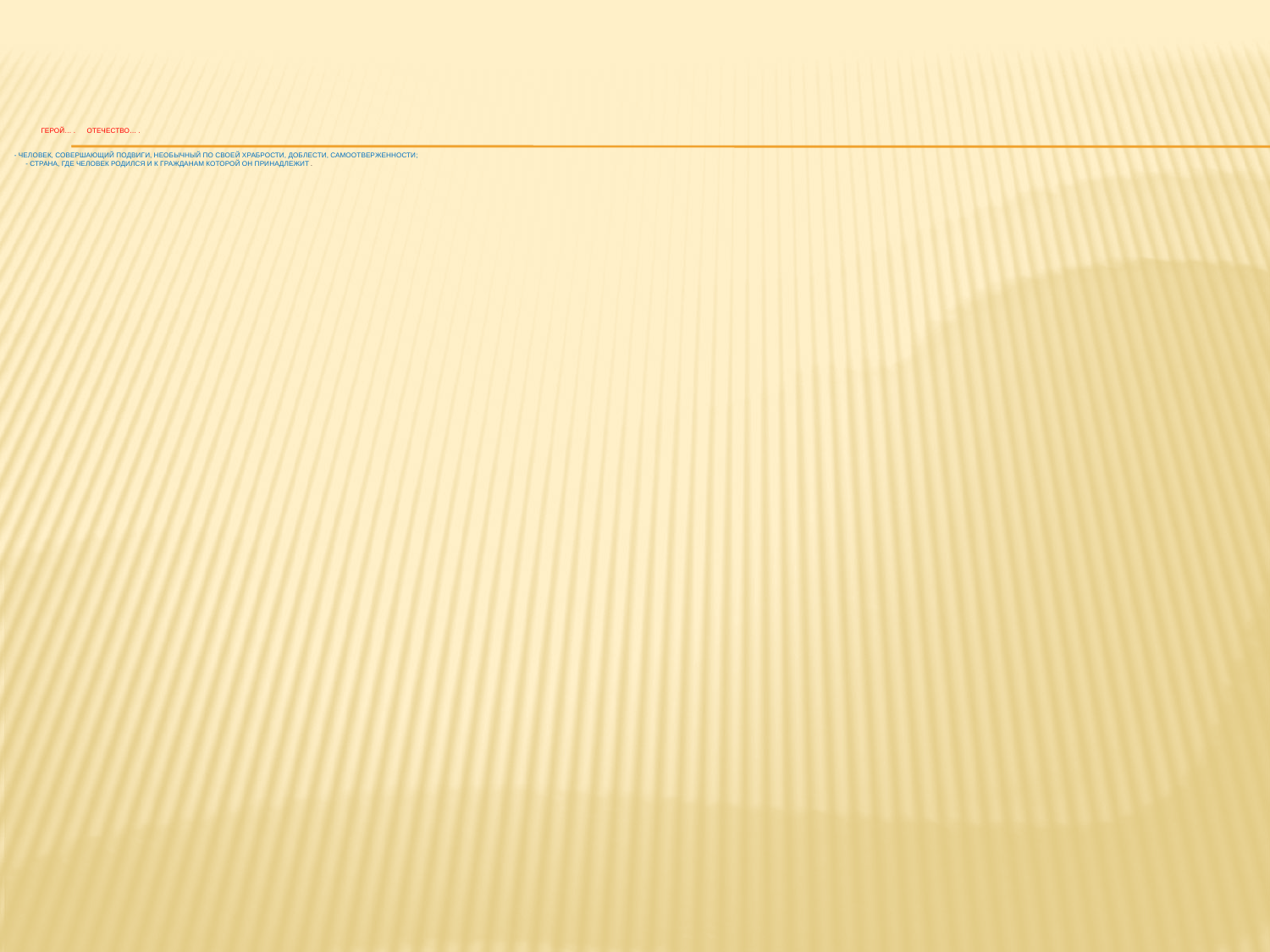

# ГЕРОЙ… .      ОТЕЧЕСТВО… . - человек, совершающий подвиги, необычный по своей храбрости, доблести, самоотверженности; - страна, где человек родился и к гражданам которой он принадлежит .